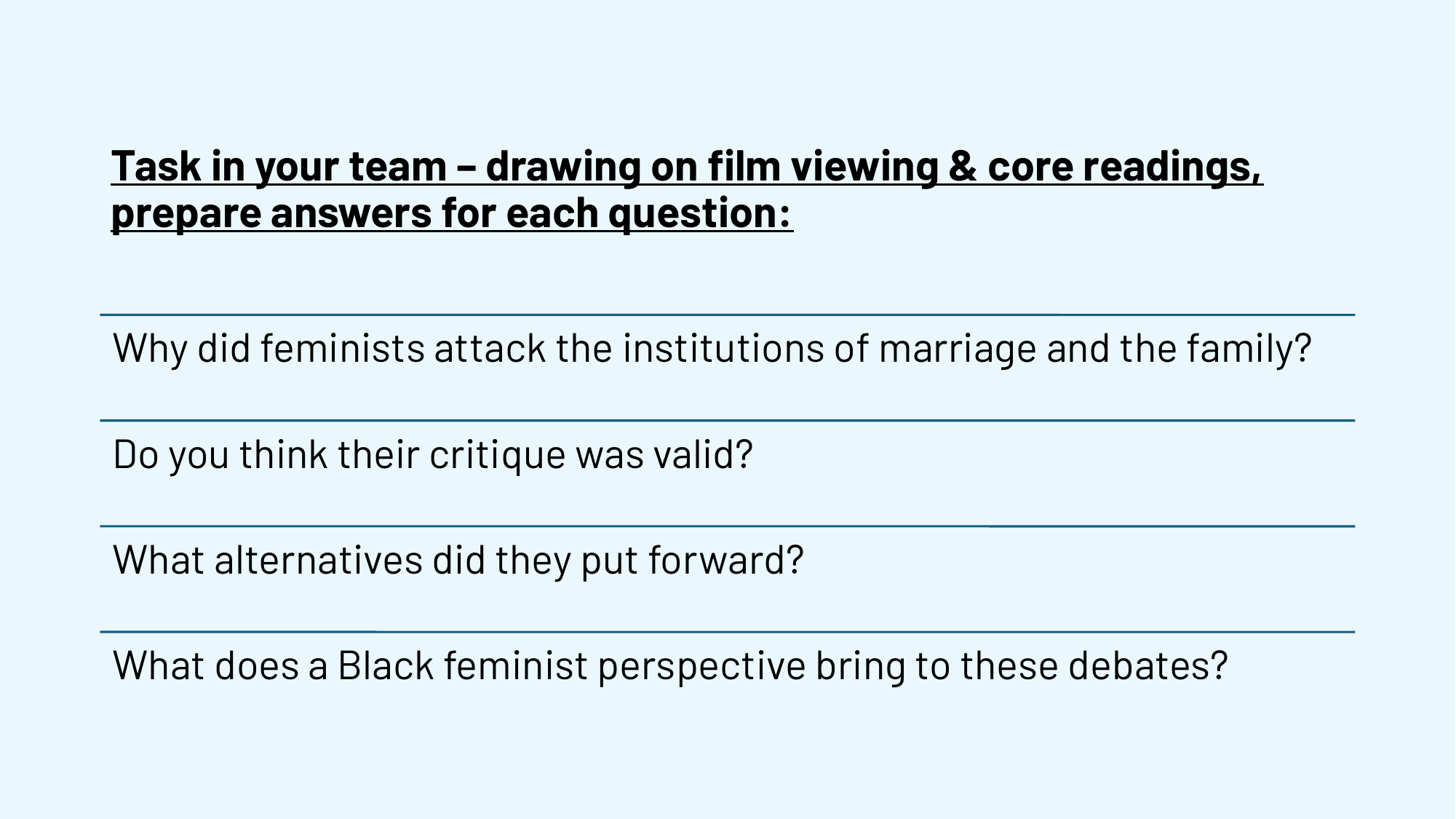

# Task in your team – drawing on film viewing & core readings, prepare answers for each question:
Why did feminists attack the institutions of marriage and the family?
Do you think their critique was valid?
What alternatives did they put forward?
What does a Black feminist perspective bring to these debates?